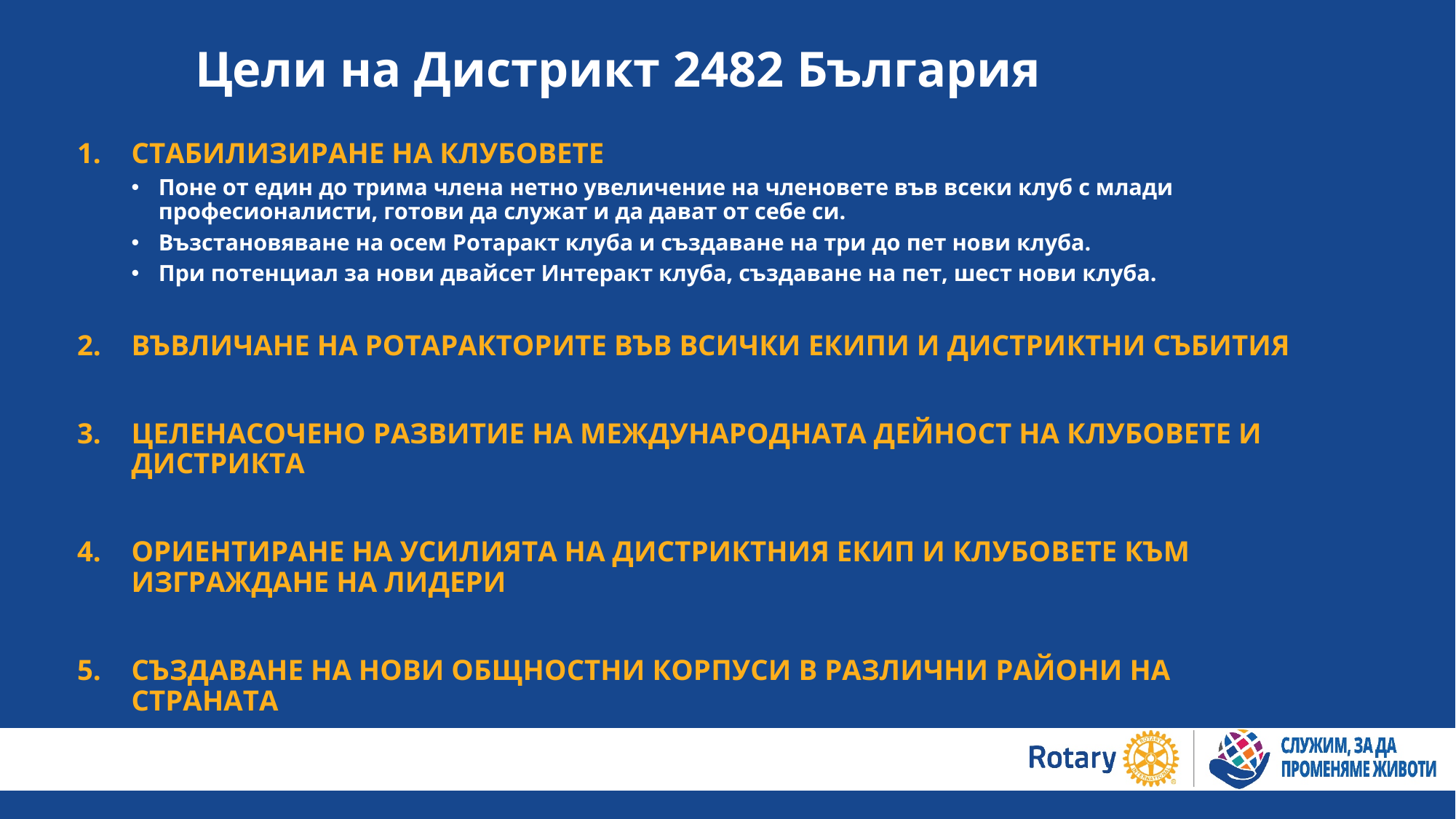

Цели на Дистрикт 2482 България
СТАБИЛИЗИРАНЕ НА КЛУБОВЕТЕ
Поне от един до трима члена нетно увеличение на членовете във всеки клуб с млади професионалисти, готови да служат и да дават от себе си.
Възстановяване на осем Ротаракт клуба и създаване на три до пет нови клуба.
При потенциал за нови двайсет Интеракт клуба, създаване на пет, шест нови клуба.

ВЪВЛИЧАНЕ НА РОТАРАКТОРИТЕ ВЪВ ВСИЧКИ ЕКИПИ И ДИСТРИКТНИ СЪБИТИЯ

ЦЕЛЕНАСОЧЕНО РАЗВИТИЕ НА МЕЖДУНАРОДНАТА ДЕЙНОСТ НА КЛУБОВЕТЕ И ДИСТРИКТА

ОРИЕНТИРАНЕ НА УСИЛИЯТА НА ДИСТРИКТНИЯ ЕКИП И КЛУБОВЕТЕ КЪМ ИЗГРАЖДАНЕ НА ЛИДЕРИ

СЪЗДАВАНЕ НА НОВИ ОБЩНОСТНИ КОРПУСИ В РАЗЛИЧНИ РАЙОНИ НА СТРАНАТА